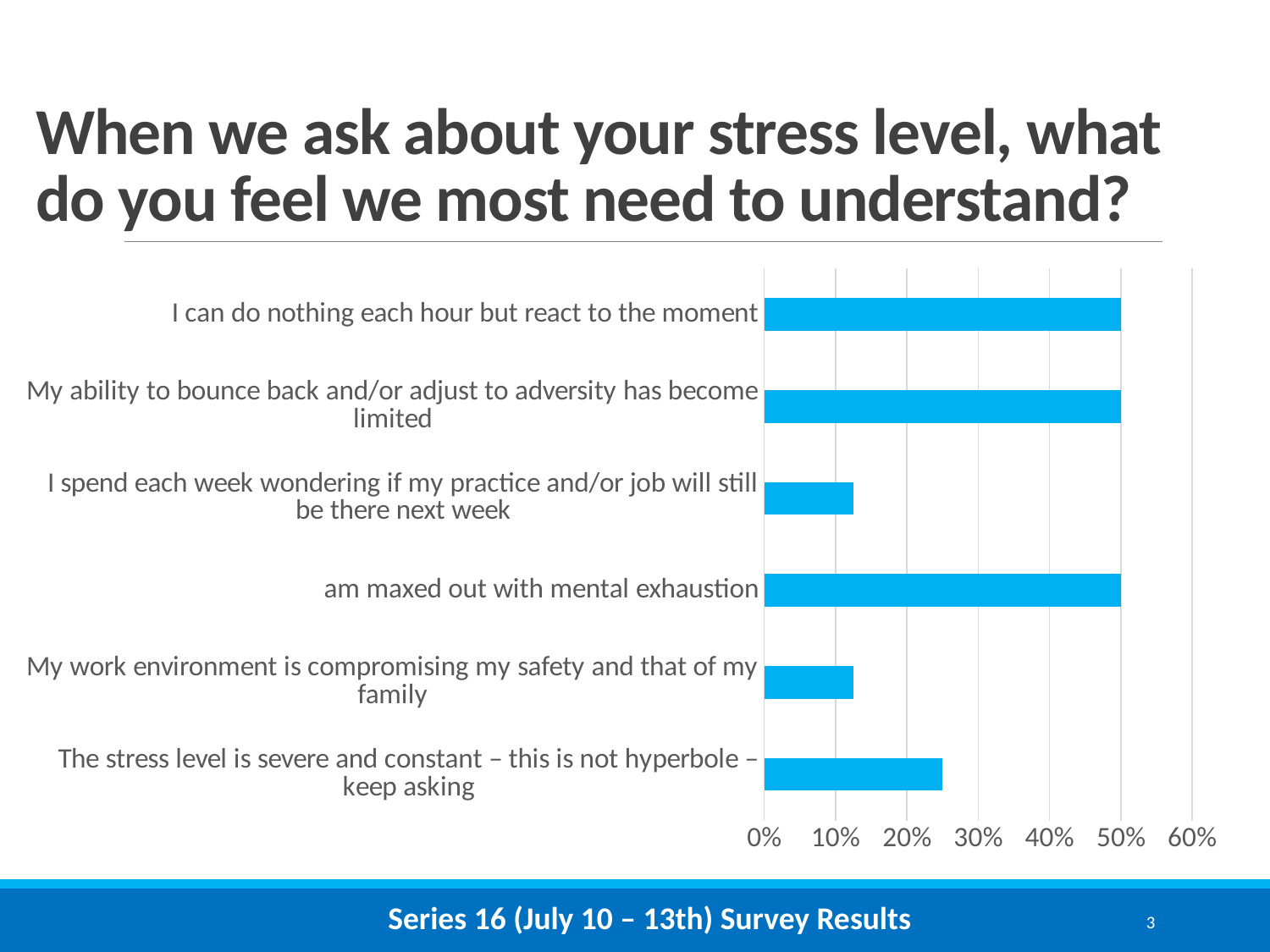

# When we ask about your stress level, what do you feel we most need to understand?

### Chart

| Category |  |
|---|---|
| The stress level is severe and constant – this is not hyperbole – keep asking | 0.25 |
| My work environment is compromising my safety and that of my family | 0.125 |
|  am maxed out with mental exhaustion | 0.5 |
| I spend each week wondering if my practice and/or job will still be there next week | 0.125 |
| My ability to bounce back and/or adjust to adversity has become limited | 0.5 |
| I can do nothing each hour but react to the moment | 0.5 |
Series 16 (July 10 – 13th) Survey Results
3